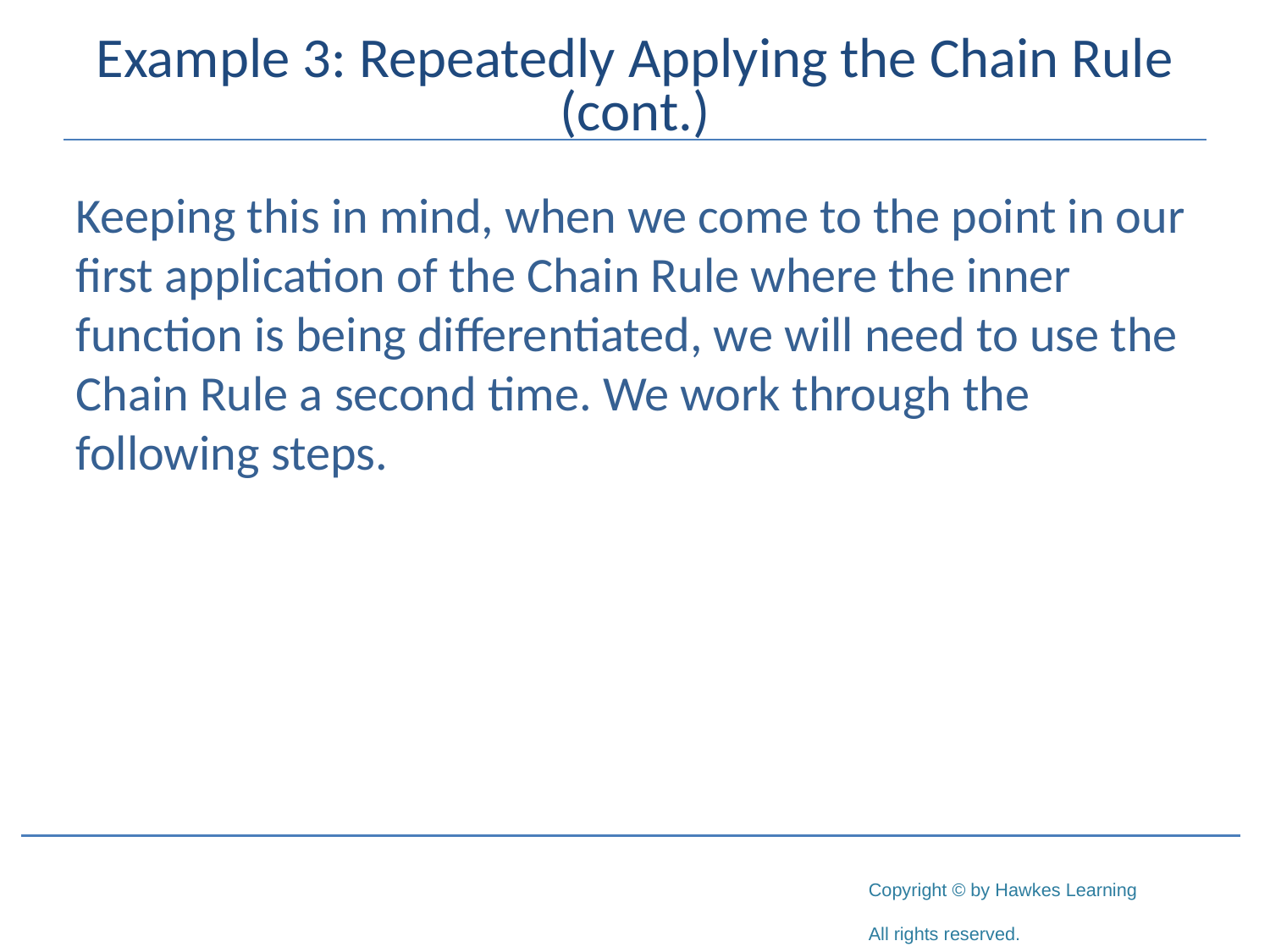

# Example 3: Repeatedly Applying the Chain Rule (cont.)
Keeping this in mind, when we come to the point in our first application of the Chain Rule where the inner function is being differentiated, we will need to use the Chain Rule a second time. We work through the following steps.